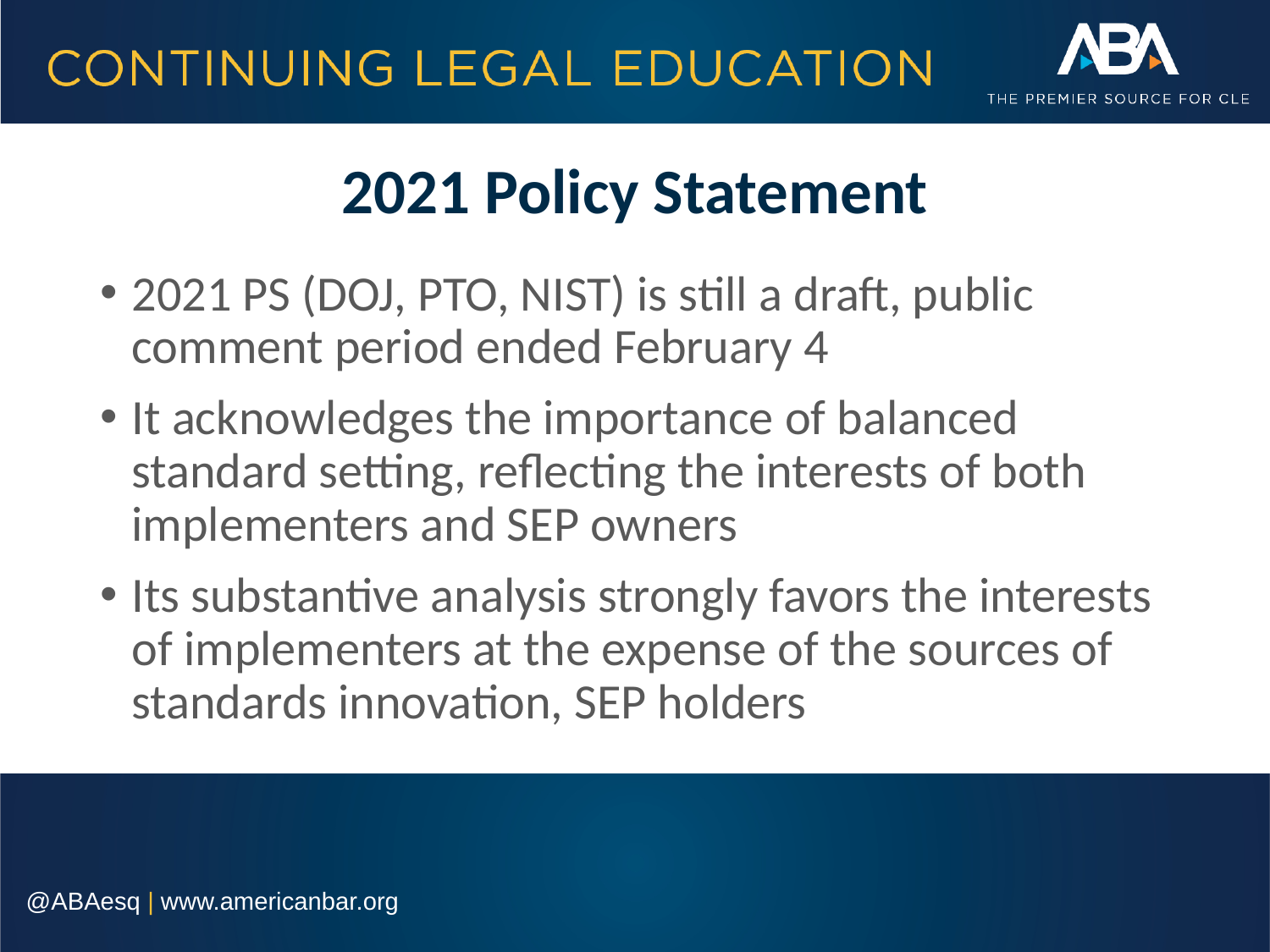

# 2021 Policy Statement
2021 PS (DOJ, PTO, NIST) is still a draft, public comment period ended February 4
It acknowledges the importance of balanced standard setting, reflecting the interests of both implementers and SEP owners
Its substantive analysis strongly favors the interests of implementers at the expense of the sources of standards innovation, SEP holders